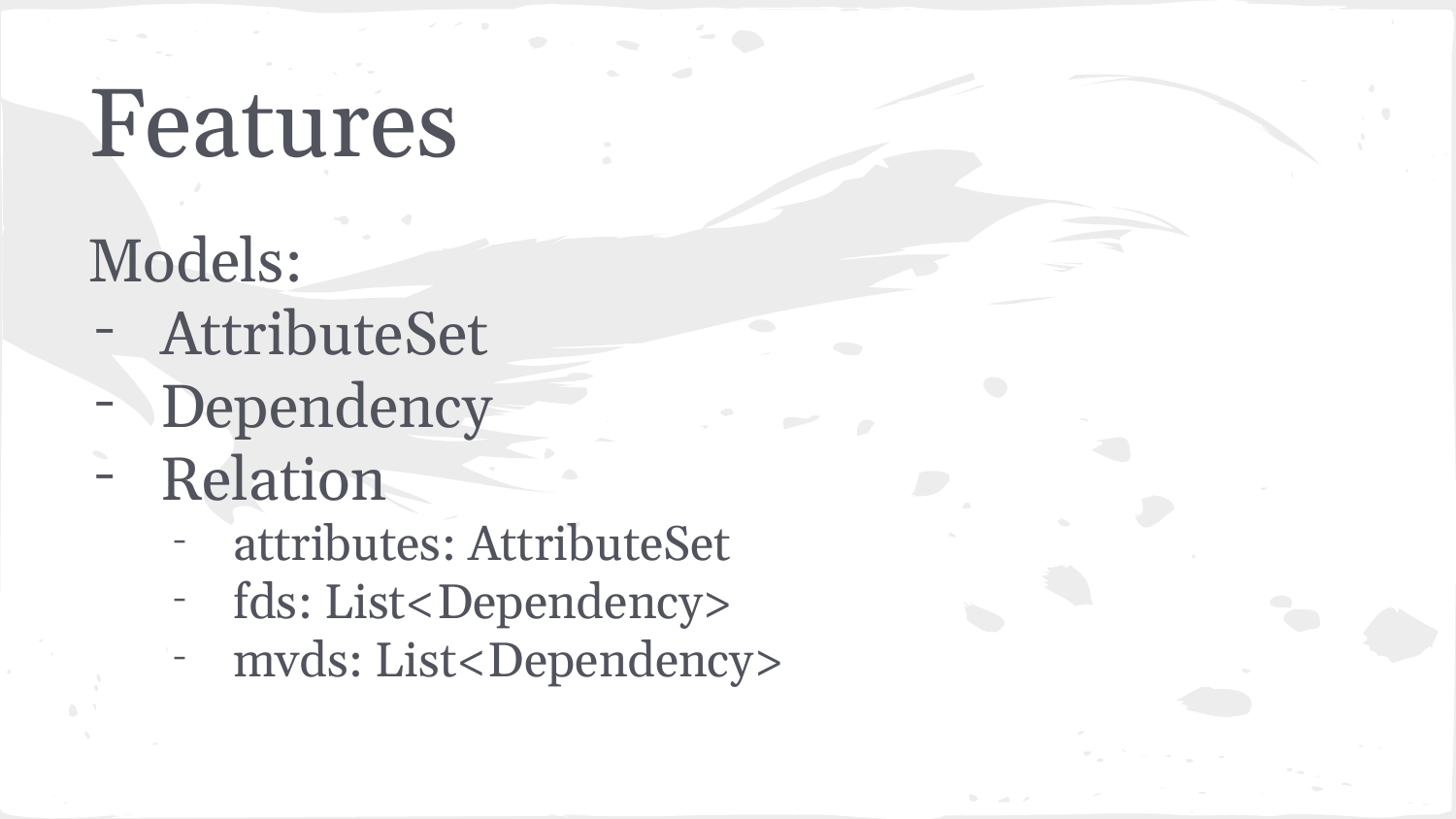

# Features
Models:
AttributeSet
Dependency
Relation
attributes: AttributeSet
fds: List<Dependency>
mvds: List<Dependency>